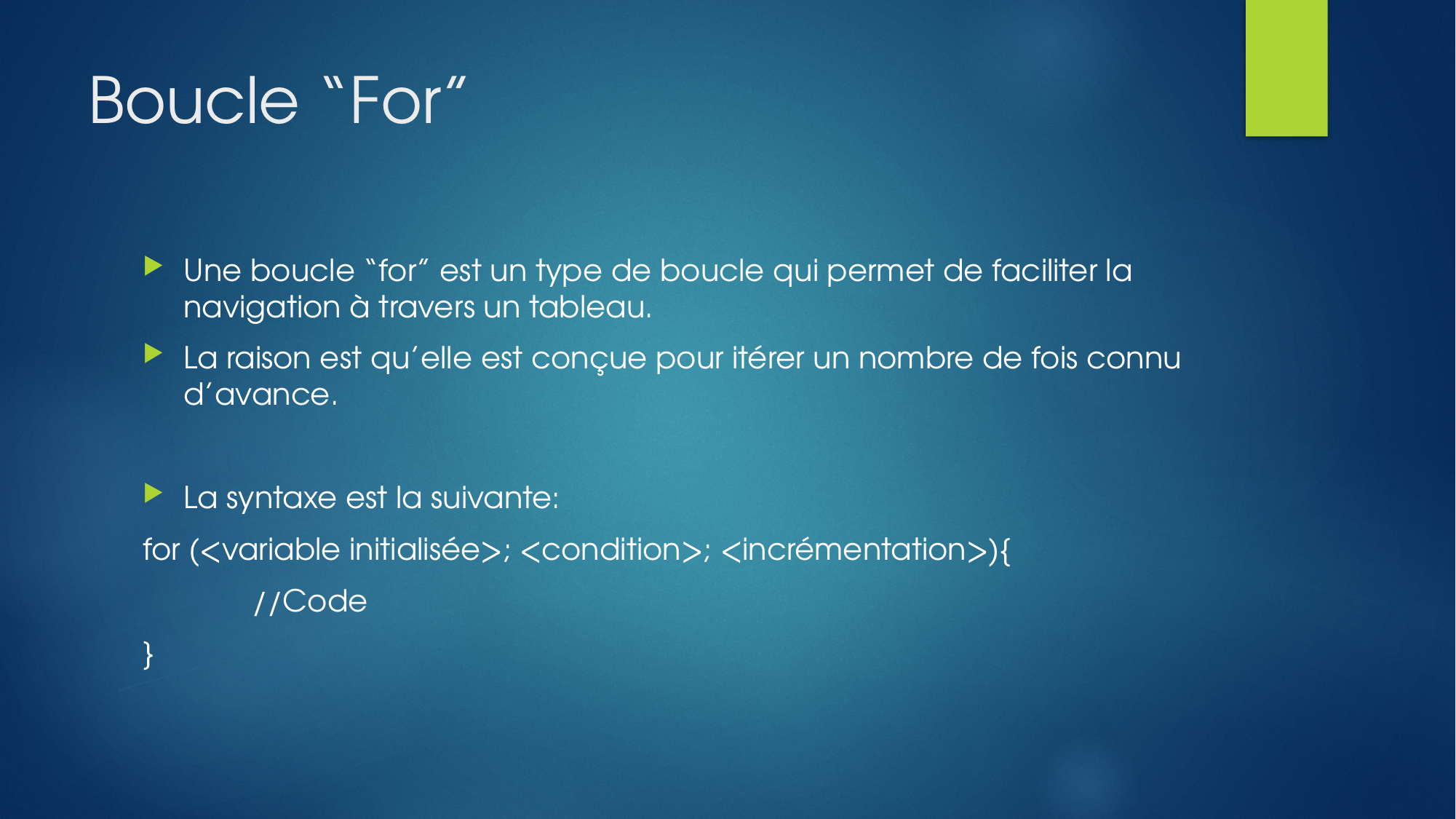

# Boucle “For”
Une boucle “for” est un type de boucle qui permet de faciliter la navigation à travers un tableau.
La raison est qu’elle est conçue pour itérer un nombre de fois connu d’avance.

La syntaxe est la suivante:
for (<variable initialisée>; <condition>; <incrémentation>){
	//Code
}